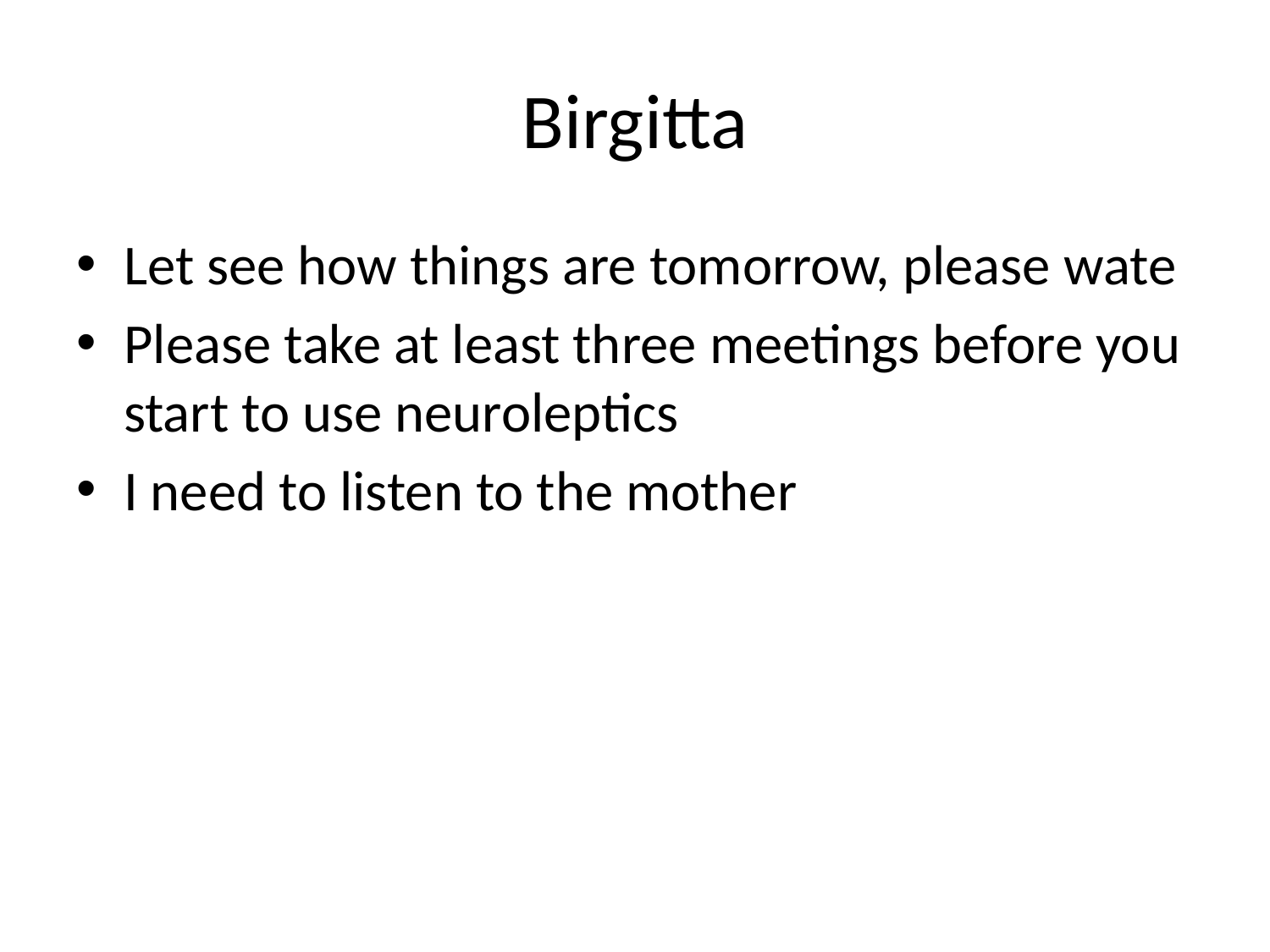

# Birgitta
Let see how things are tomorrow, please wate
Please take at least three meetings before you start to use neuroleptics
I need to listen to the mother